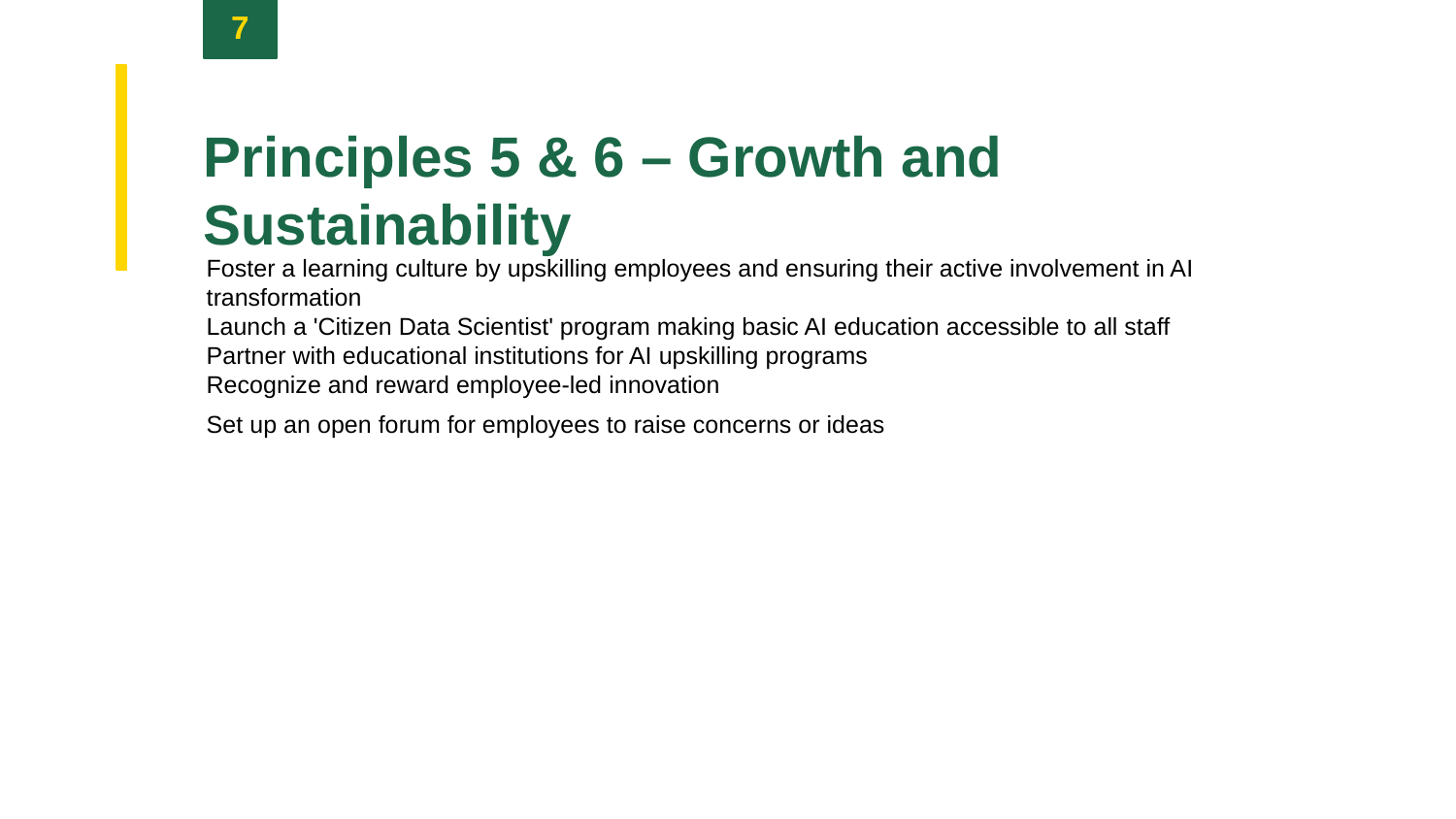

7

Principles 5 & 6 – Growth and Sustainability
Foster a learning culture by upskilling employees and ensuring their active involvement in AI transformation
Launch a 'Citizen Data Scientist' program making basic AI education accessible to all staff
Partner with educational institutions for AI upskilling programs
Recognize and reward employee-led innovation
Set up an open forum for employees to raise concerns or ideas